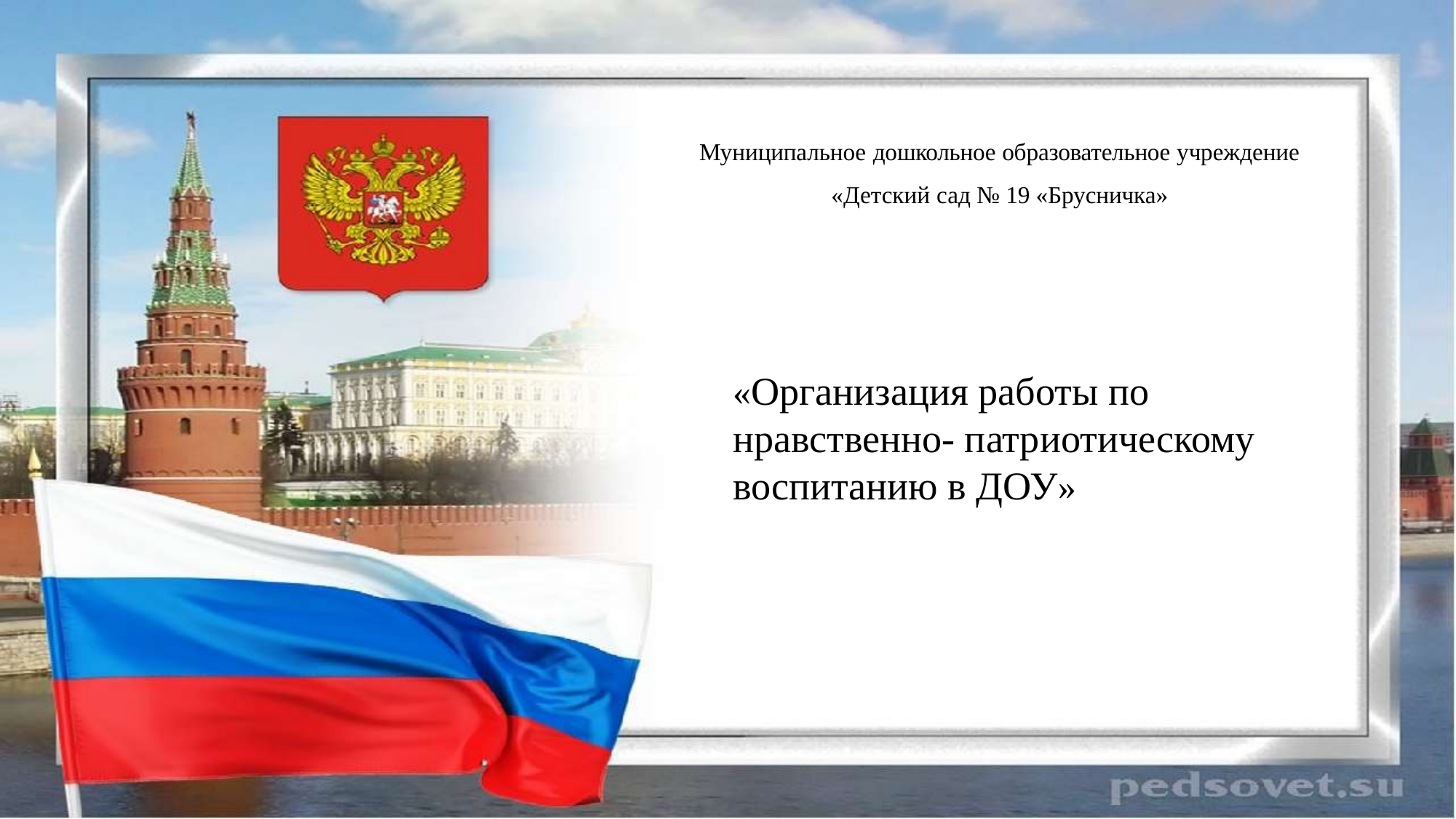

Муниципальное дошкольное образовательное учреждение
«Детский сад № 19 «Брусничка»
«Организация работы по нравственно- патриотическому воспитанию в ДОУ»